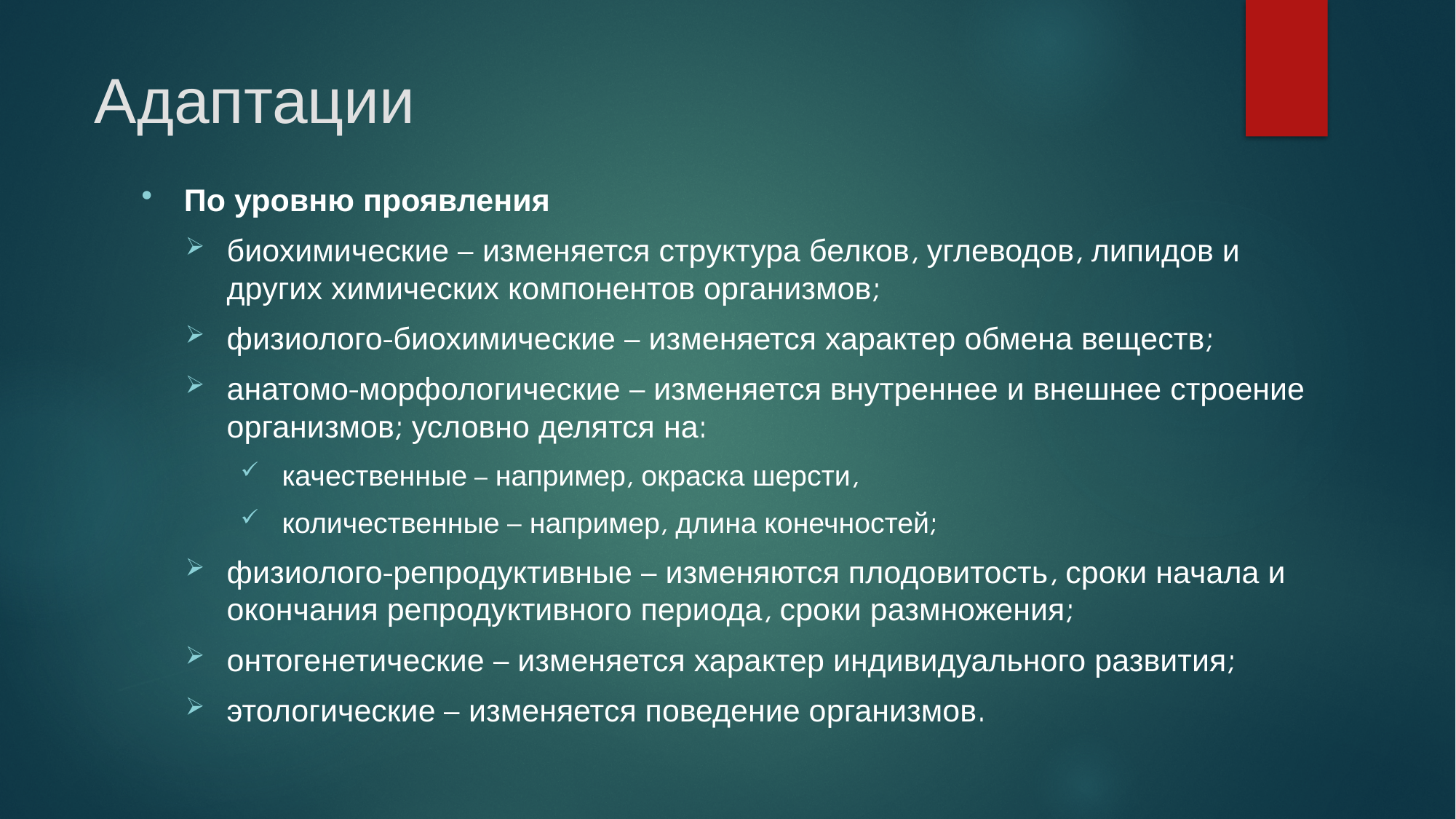

# Адаптации
По уровню проявления
биохимические – изменяется структура белков, углеводов, липидов и других химических компонентов организмов;
физиолого-биохимические – изменяется характер обмена веществ;
анатомо-морфологические – изменяется внутреннее и внешнее строение организмов; условно делятся на:
качественные – например, окраска шерсти,
количественные – например, длина конечностей;
физиолого-репродуктивные – изменяются плодовитость, сроки начала и окончания репродуктивного периода, сроки размножения;
онтогенетические – изменяется характер индивидуального развития;
этологические – изменяется поведение организмов.